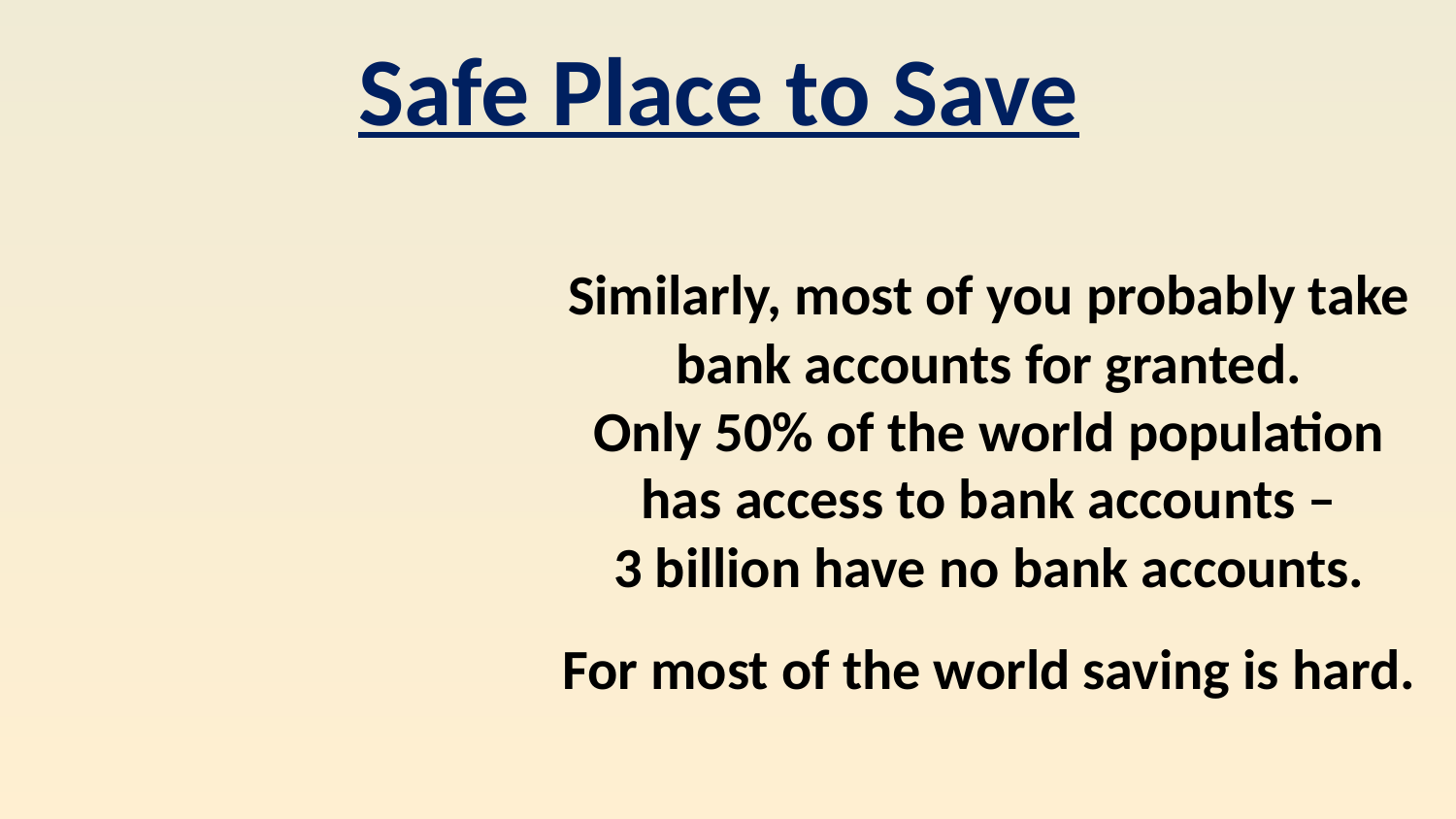

Safe Place to Save
Similarly, most of you probably take bank accounts for granted.
Only 50% of the world population
has access to bank accounts –
3 billion have no bank accounts.

For most of the world saving is hard.